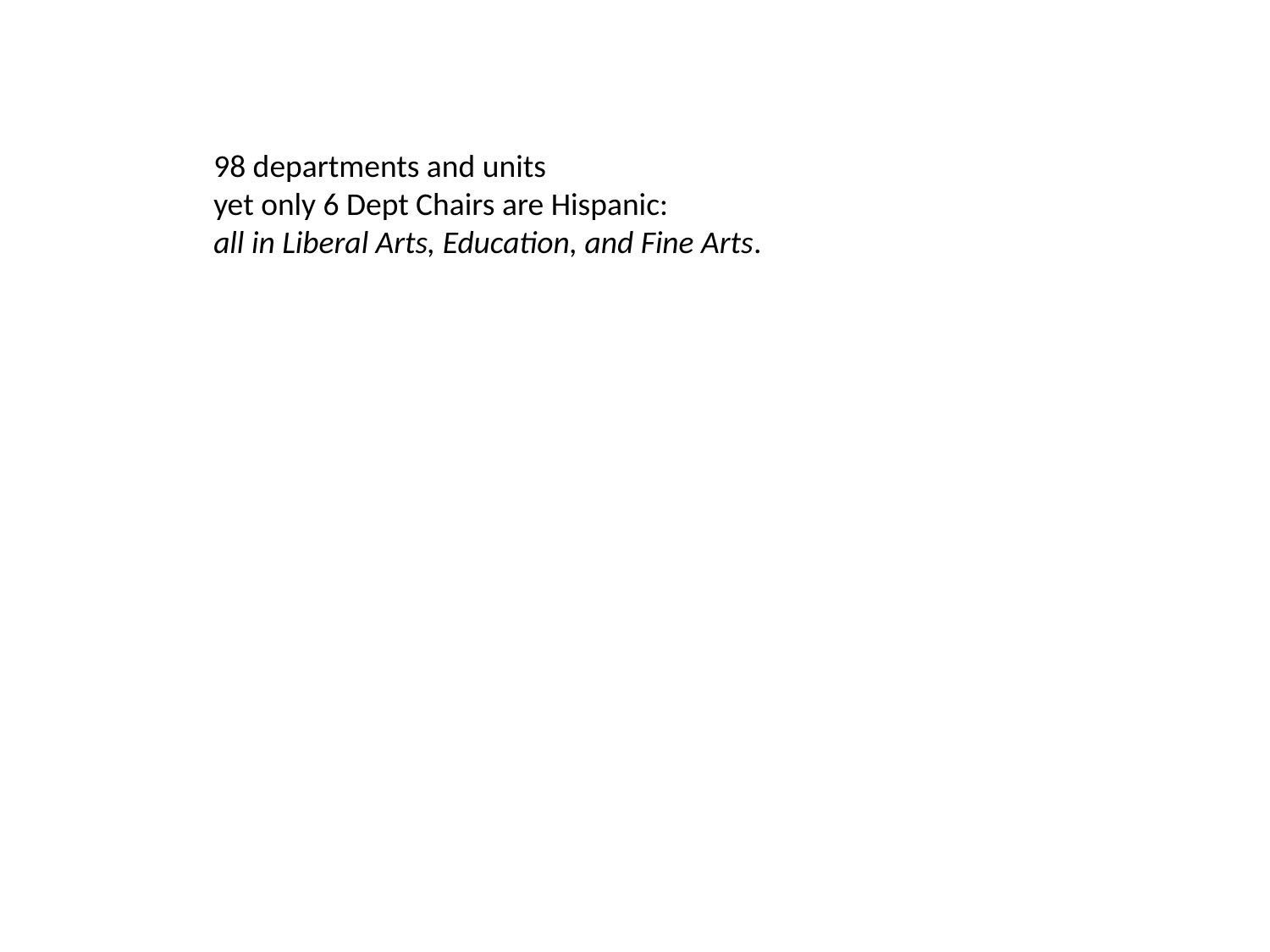

98 departments and units
yet only 6 Dept Chairs are Hispanic:
all in Liberal Arts, Education, and Fine Arts.